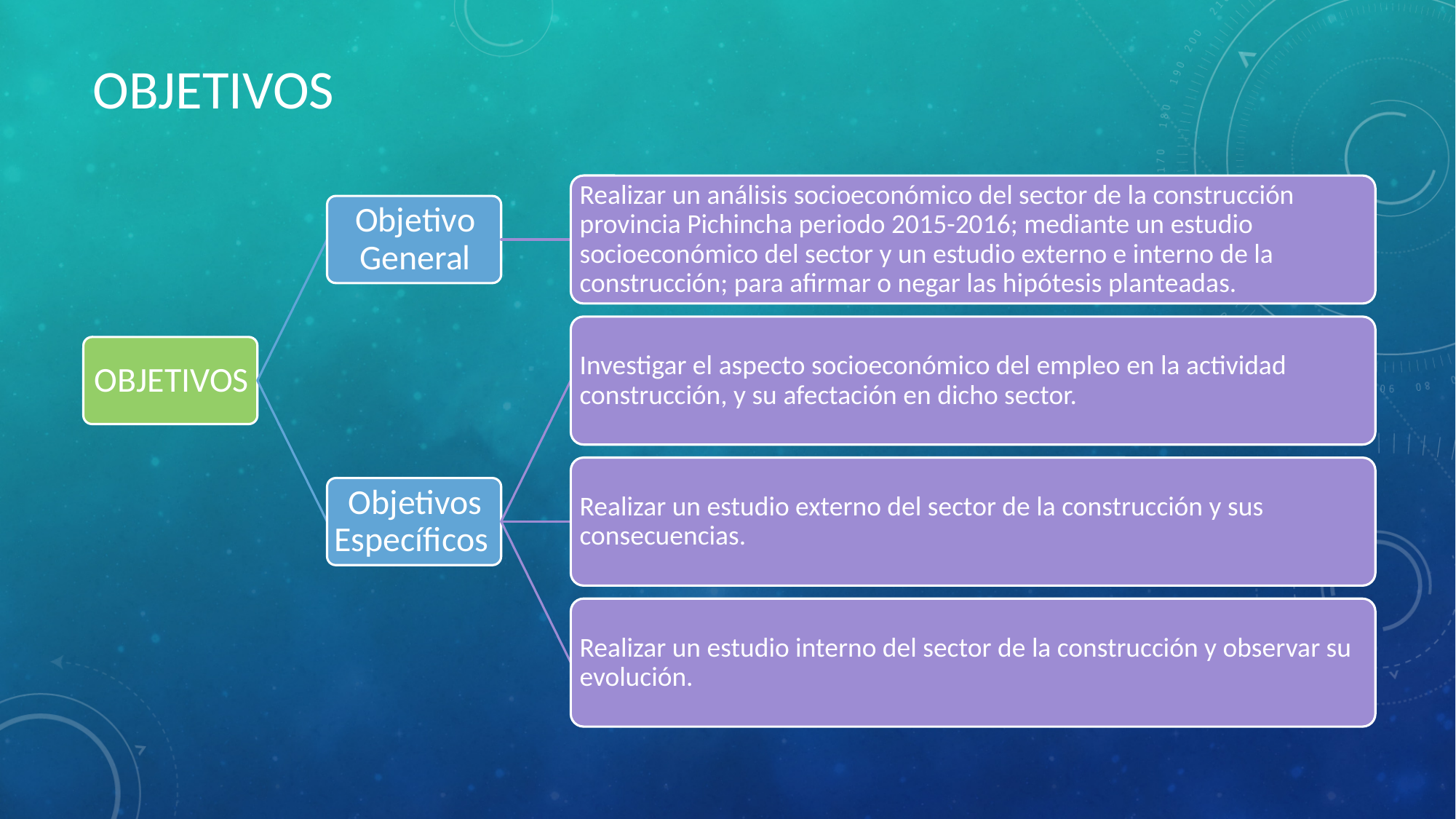

# objetivos
OBJETIVOS

Objetivo General

Realizar un análisis socioeconómico del sector de la construcción provincia Pichincha periodo 2015-2016; mediante un estudio socioeconómico del sector y un estudio externo e interno de la construcción; para afirmar o negar las hipótesis planteadas.

Objetivos Específicos

Investigar el aspecto socioeconómico del empleo en la actividad construcción, y su afectación en dicho sector.

Realizar un estudio externo del sector de la construcción y sus consecuencias.

Realizar un estudio interno del sector de la construcción y observar su evolución.